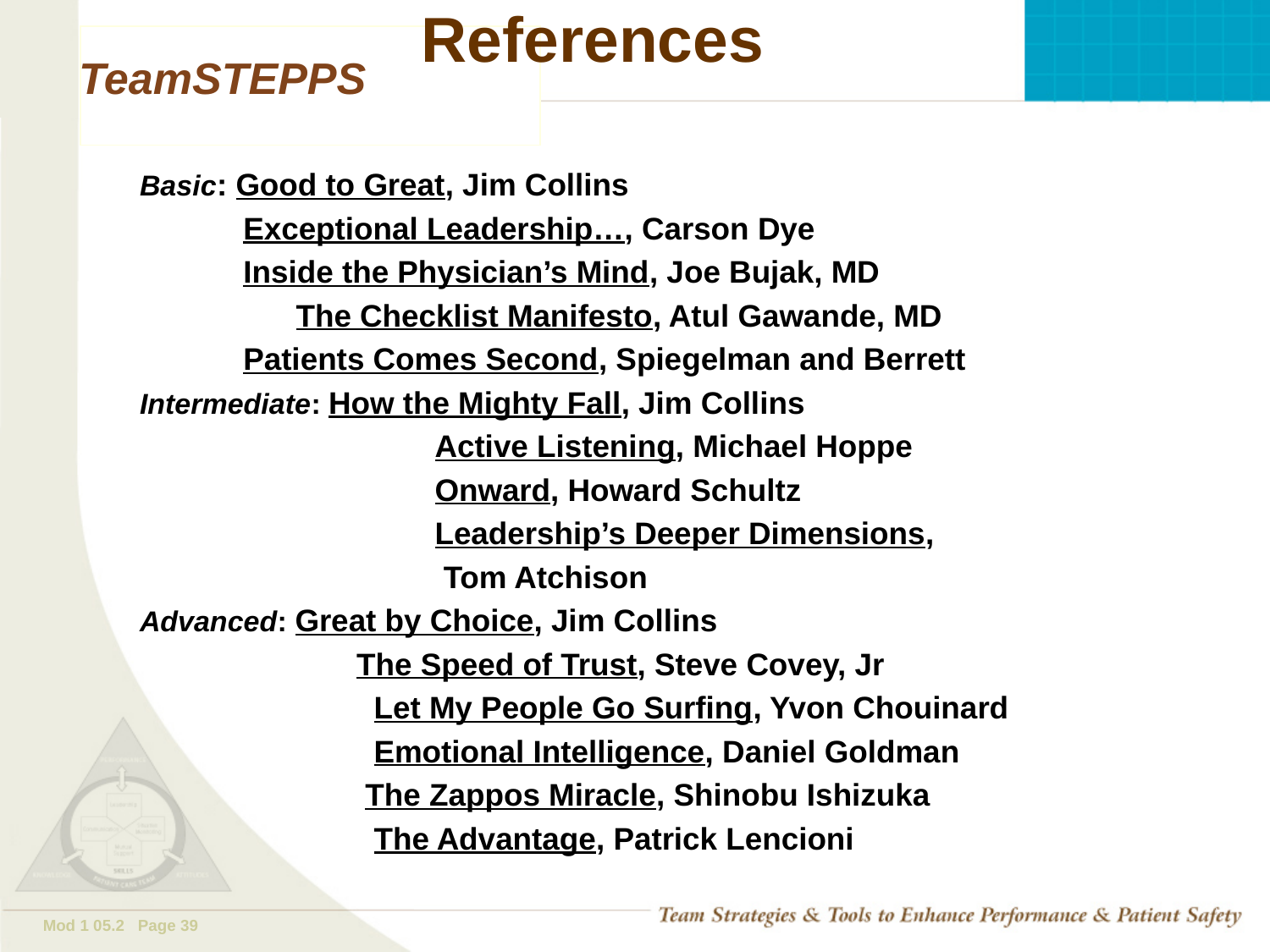

# References
Basic: Good to Great, Jim Collins
	  Exceptional Leadership…, Carson Dye
	  Inside the Physician’s Mind, Joe Bujak, MD
                  The Checklist Manifesto, Atul Gawande, MD
	  Patients Comes Second, Spiegelman and Berrett
Intermediate: How the Mighty Fall, Jim Collins
                                  Active Listening, Michael Hoppe
                                  Onward, Howard Schultz
                                  Leadership’s Deeper Dimensions,
                                   Tom Atchison
Advanced: Great by Choice, Jim Collins
                         The Speed of Trust, Steve Covey, Jr
                           Let My People Go Surfing, Yvon Chouinard
                           Emotional Intelligence, Daniel Goldman
                          The Zappos Miracle, Shinobu Ishizuka
                           The Advantage, Patrick Lencioni